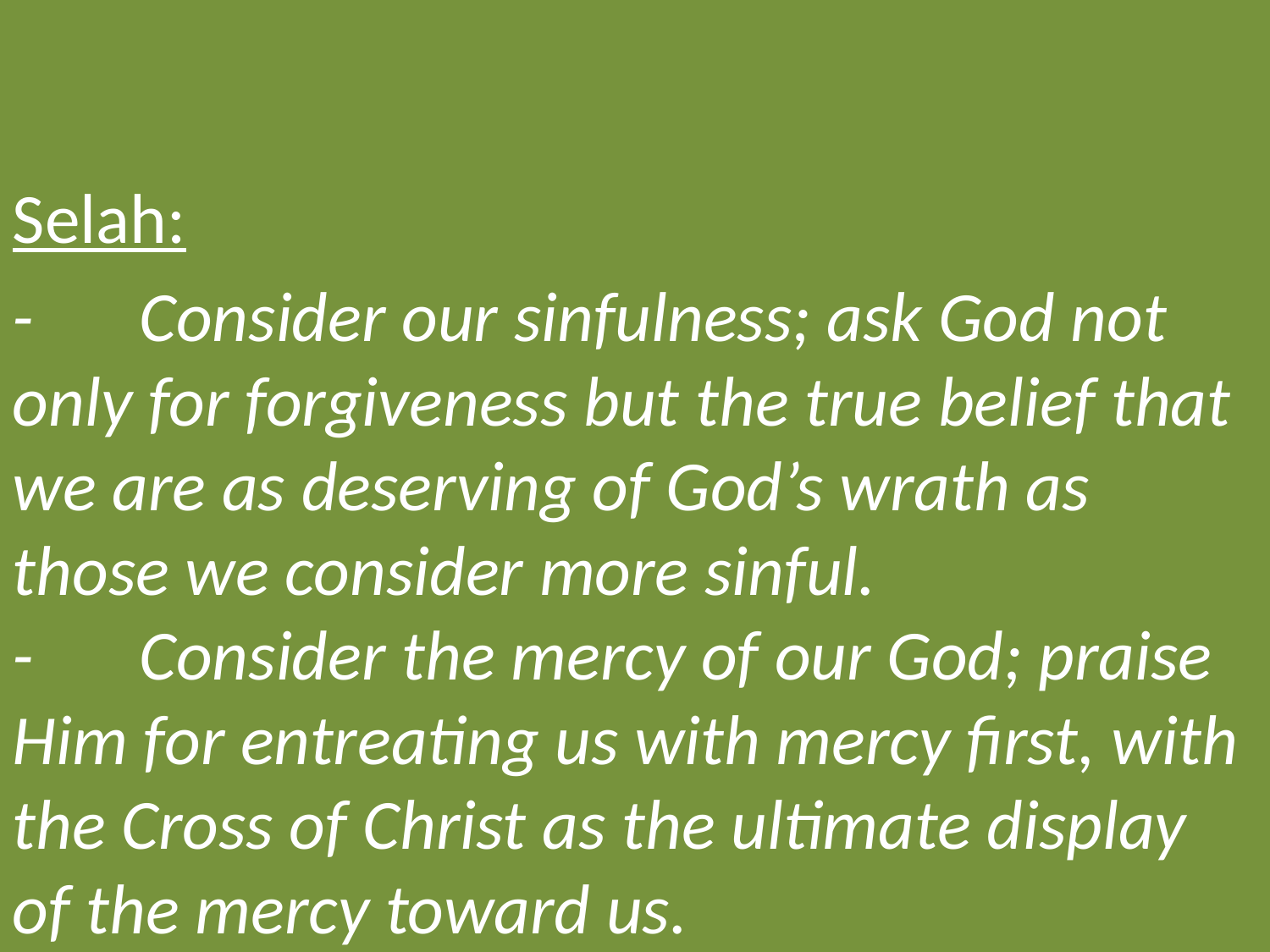

Selah:
-	Consider our sinfulness; ask God not only for forgiveness but the true belief that we are as deserving of God’s wrath as those we consider more sinful.
-	Consider the mercy of our God; praise Him for entreating us with mercy first, with the Cross of Christ as the ultimate display of the mercy toward us.